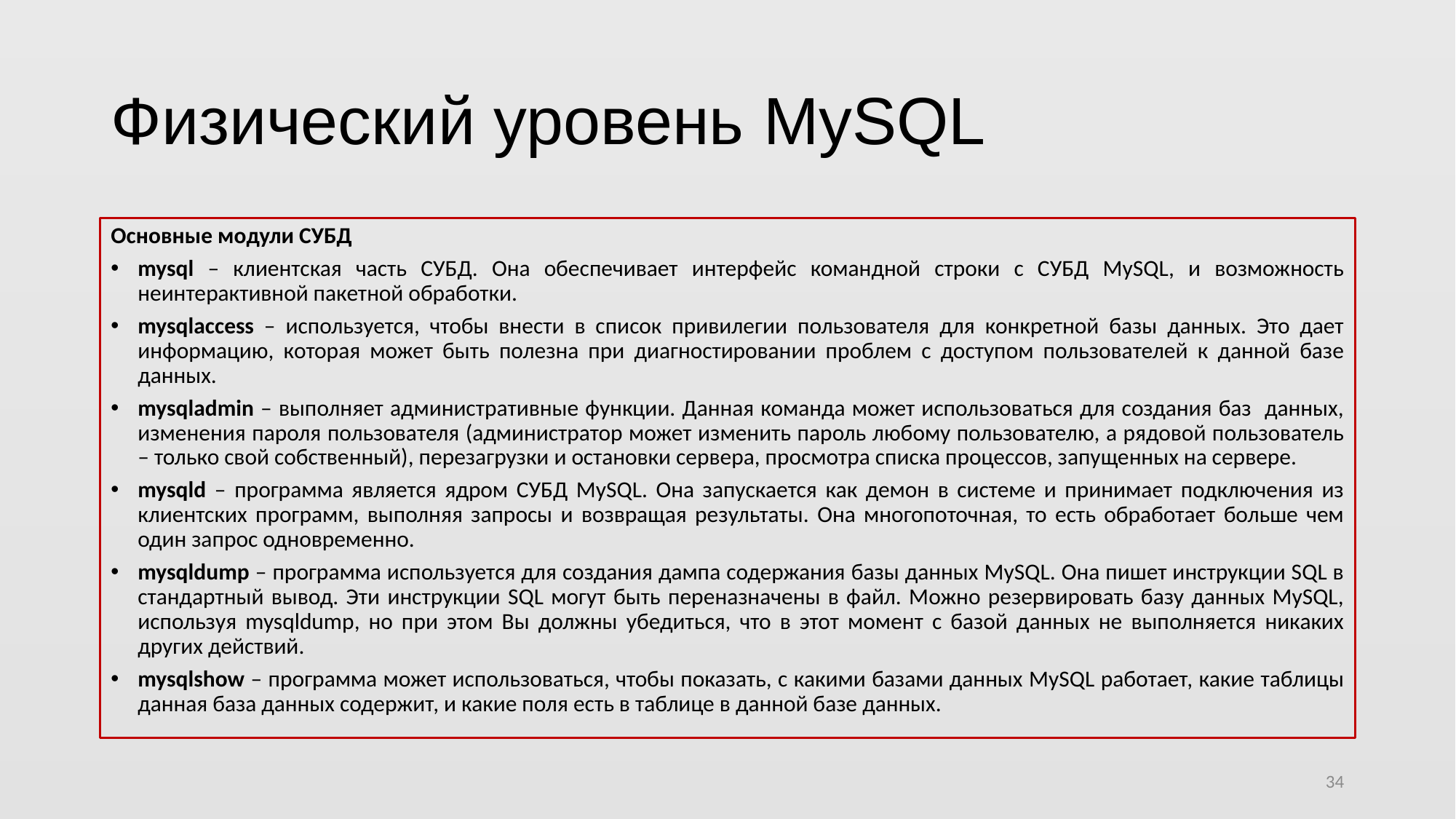

# Физический уровень MySQL
Основные модули СУБД
mysql – клиентская часть СУБД. Она обеспечивает интерфейс командной строки с СУБД MySQL, и возможность неинтерактивной пакетной обработки.
mysqlaccess – используется, чтобы внести в список привилегии пользователя для конкретной базы данных. Это дает информацию, которая может быть полезна при диагностировании проблем с доступом пользователей к данной базе данных.
mysqladmin – выполняет административные функции. Данная команда может использоваться для создания баз  данных, изменения пароля пользователя (администратор может изменить пароль любому пользователю, а рядовой пользователь – только свой собственный), перезагрузки и остановки сервера, просмотра списка процессов, запущенных на сервере.
mysqld – программа является ядром СУБД MySQL. Она запускается как демон в системе и принимает подключения из клиентских программ, выполняя запросы и возвращая результаты. Она многопоточная, то есть обработает больше чем один запрос одновременно.
mysqldump – программа используется для создания дампа содержания базы данных MySQL. Она пишет инструкции SQL в стандартный вывод. Эти инструкции SQL могут быть переназначены в файл. Можно резервировать базу данных MySQL, используя mysqldump, но при этом Вы должны убедиться, что в этот момент с базой данных не выполняется никаких других действий.
mysqlshow – программа может использоваться, чтобы показать, с какими базами данных MySQL работает, какие таблицы данная база данных содержит, и какие поля есть в таблице в данной базе данных.

34